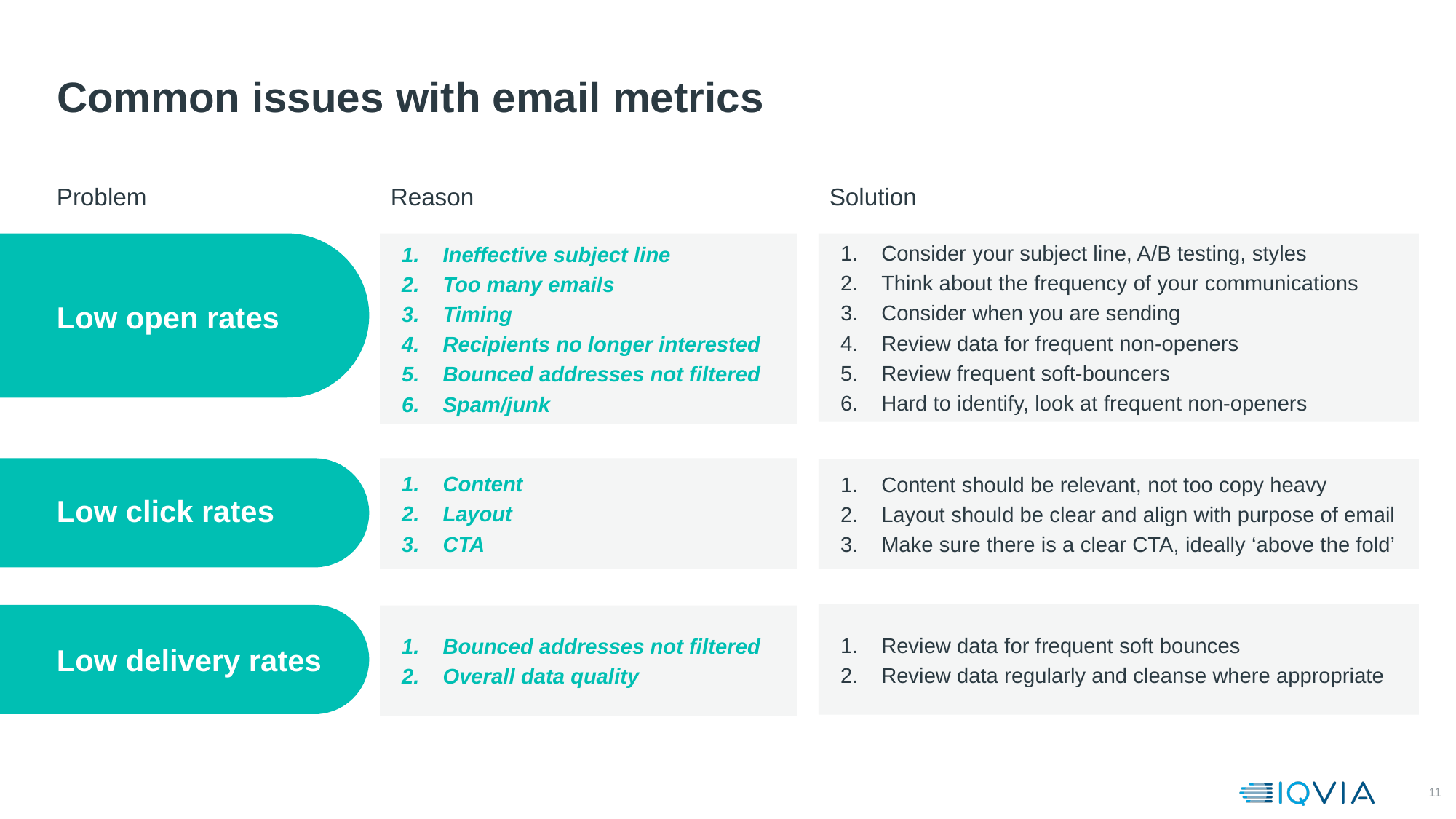

# Common issues with email metrics

Reason
Solution
Problem
Ineffective subject line
Too many emails
Timing
Recipients no longer interested
Bounced addresses not filtered
Spam/junk
Consider your subject line, A/B testing, styles
Think about the frequency of your communications
Consider when you are sending
Review data for frequent non-openers
Review frequent soft-bouncers
Hard to identify, look at frequent non-openers
Low open rates

Content
Layout
CTA
Content should be relevant, not too copy heavy
Layout should be clear and align with purpose of email
Make sure there is a clear CTA, ideally ‘above the fold’
Low click rates

Review data for frequent soft bounces
Review data regularly and cleanse where appropriate
Bounced addresses not filtered
Overall data quality
Low delivery rates